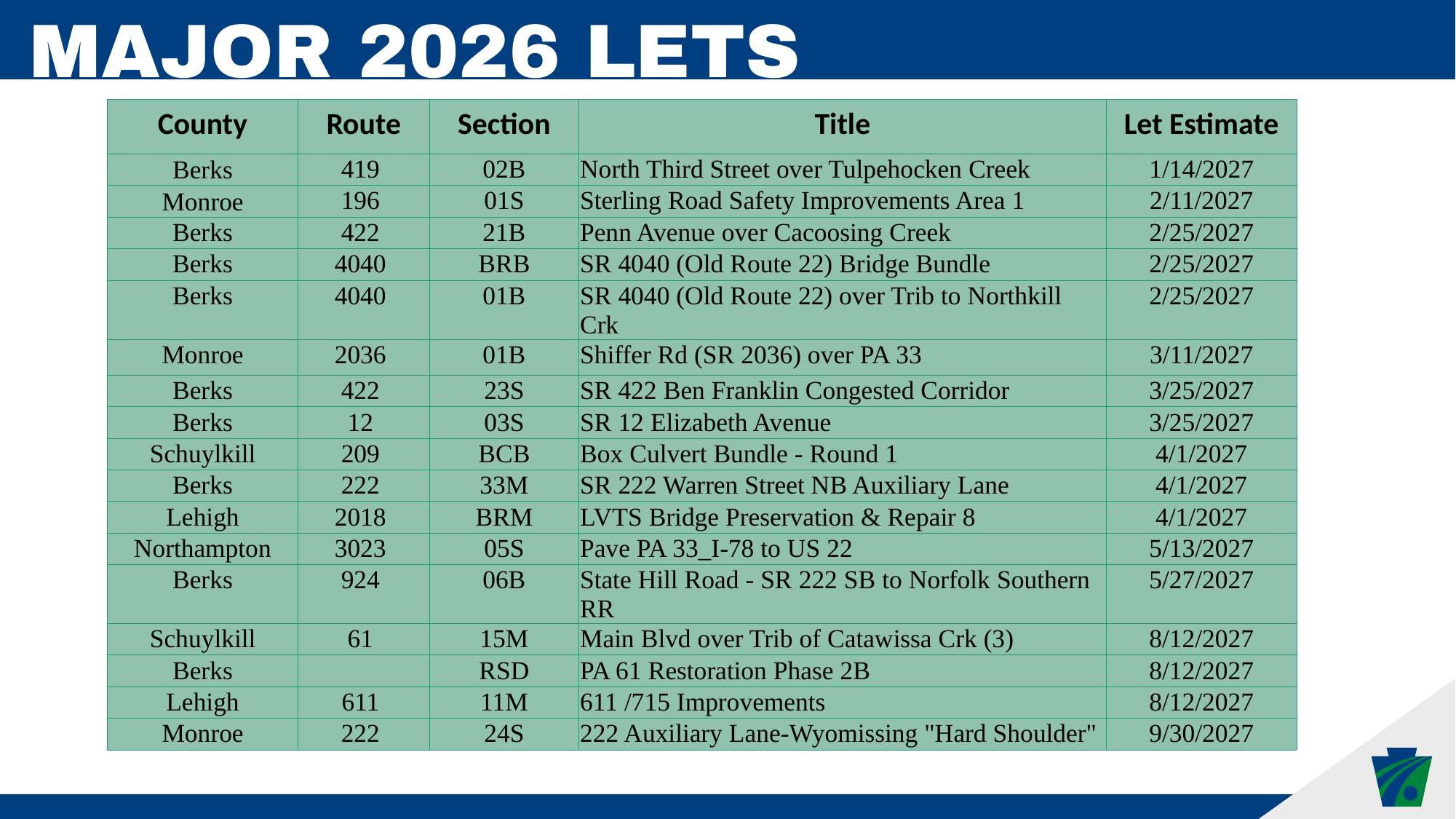

Major 2026 lets
| County | Route | Section | Title | Let Estimate |
| --- | --- | --- | --- | --- |
| Berks | 419 | 02B | North Third Street over Tulpehocken Creek | 1/14/2027 |
| Monroe | 196 | 01S | Sterling Road Safety Improvements Area 1 | 2/11/2027 |
| Berks | 422 | 21B | Penn Avenue over Cacoosing Creek | 2/25/2027 |
| Berks | 4040 | BRB | SR 4040 (Old Route 22) Bridge Bundle | 2/25/2027 |
| Berks | 4040 | 01B | SR 4040 (Old Route 22) over Trib to Northkill Crk | 2/25/2027 |
| Monroe | 2036 | 01B | Shiffer Rd (SR 2036) over PA 33 | 3/11/2027 |
| Berks | 422 | 23S | SR 422 Ben Franklin Congested Corridor | 3/25/2027 |
| Berks | 12 | 03S | SR 12 Elizabeth Avenue | 3/25/2027 |
| Schuylkill | 209 | BCB | Box Culvert Bundle - Round 1 | 4/1/2027 |
| Berks | 222 | 33M | SR 222 Warren Street NB Auxiliary Lane | 4/1/2027 |
| Lehigh | 2018 | BRM | LVTS Bridge Preservation & Repair 8 | 4/1/2027 |
| Northampton | 3023 | 05S | Pave PA 33\_I-78 to US 22 | 5/13/2027 |
| Berks | 924 | 06B | State Hill Road - SR 222 SB to Norfolk Southern RR | 5/27/2027 |
| Schuylkill | 61 | 15M | Main Blvd over Trib of Catawissa Crk (3) | 8/12/2027 |
| Berks |  | RSD | PA 61 Restoration Phase 2B | 8/12/2027 |
| Lehigh | 611 | 11M | 611 /715 Improvements | 8/12/2027 |
| Monroe | 222 | 24S | 222 Auxiliary Lane-Wyomissing "Hard Shoulder" | 9/30/2027 |